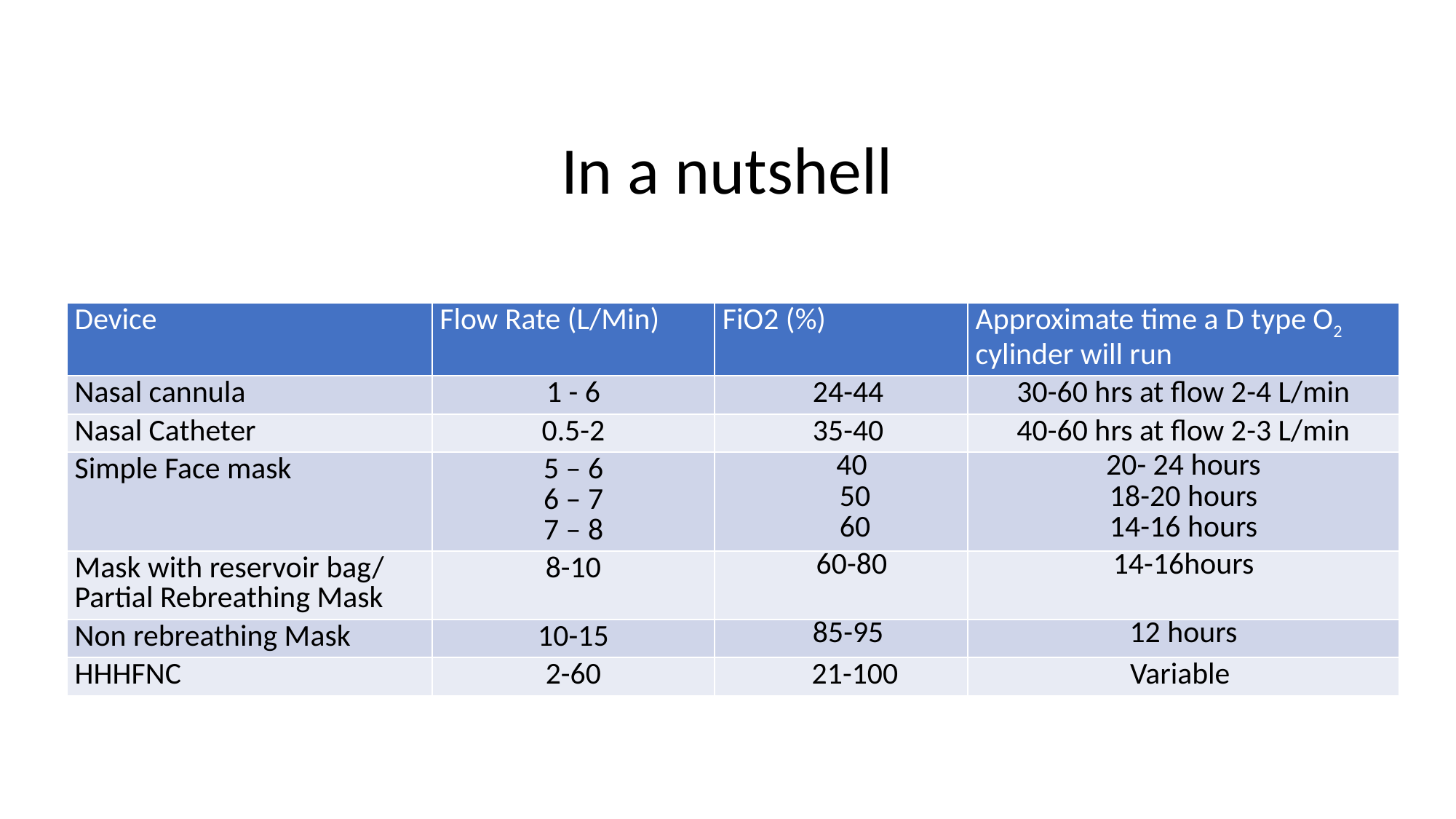

# In a nutshell
| Device | Flow Rate (L/Min) | FiO2 (%) | Approximate time a D type O2 cylinder will run |
| --- | --- | --- | --- |
| Nasal cannula | 1 - 6 | 24-44 | 30-60 hrs at flow 2-4 L/min |
| Nasal Catheter | 0.5-2 | 35-40 | 40-60 hrs at flow 2-3 L/min |
| Simple Face mask | 5 – 6 6 – 7 7 – 8 | 40 50 60 | 20- 24 hours 18-20 hours 14-16 hours |
| Mask with reservoir bag/ Partial Rebreathing Mask | 8-10 | 60-80 | 14-16hours |
| Non rebreathing Mask | 10-15 | 85-95 | 12 hours |
| HHHFNC | 2-60 | 21-100 | Variable |